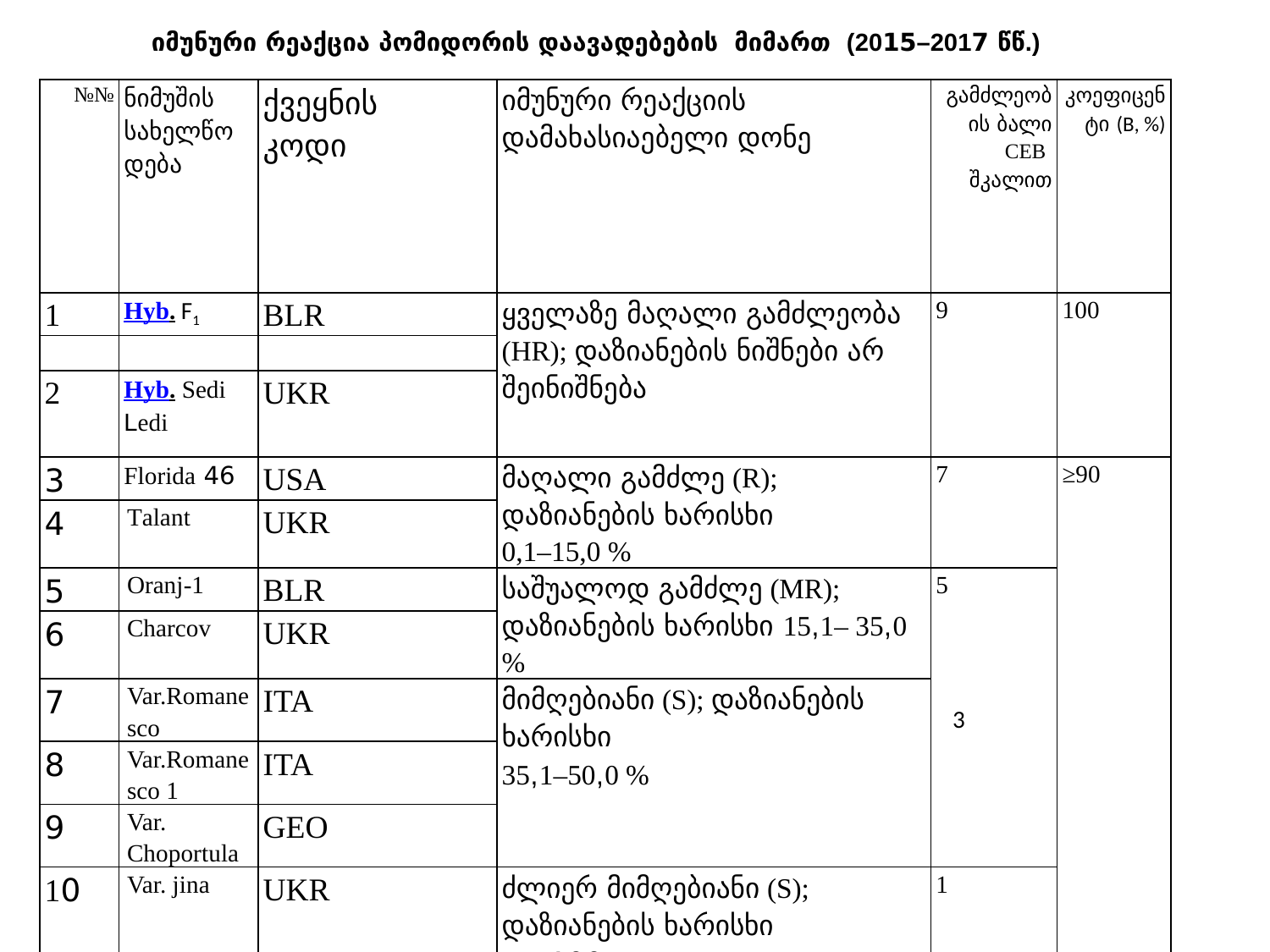

იმუნური რეაქცია პომიდორის დაავადებების  მიმართ  (2015–2017 წწ.)

| №№ | ნიმუშის სახელწოდება | ქვეყნის კოდი | იმუნური რეაქციის დამახასიაებელი დონე | გამძლეობის ბალი СЕВ შკალით | კოეფიცენტი (В, %) |
| --- | --- | --- | --- | --- | --- |
|  |  |  |  |  |  |
| 1 | Hyb. F1 | BLR | ყველაზე მაღალი გამძლეობა (HR); დაზიანების ნიშნები არ შეინიშნება | 9 | 100 |
|  |  |  |  |  |  |
| 2 | Hyb. Sedi Ledi | UKR |  |  |  |
| 3 | Florida 46 | USA | მაღალი გამძლე (R); დაზიანების ხარისხი 0,1–15,0 % | 7 | ≥90 |
| 4 | Tаlant | UKR |  |  |  |
| 5 | Оranj-1 | BLR | საშუალოდ გამძლე (MR); დაზიანების ხარისხი 15,1– 35,0 % | 5 |  |
| 6 | Charcov | UKR |  |  |  |
| 7 | Var.Romanesco | ITA | მიმღებიანი (S); დაზიანების ხარისხი 35,1–50,0 % | 3 |  |
| 8 | Var.Romanesco 1 | ITA |  |  |  |
| 9 | Var. Choportula | GEO |  |  |  |
| 10 | Var. jina | UKR | ძლიერ მიმღებიანი (S); დაზიანების ხარისხი 75-100 % | 1 |  |
| 11 | Adlia | GEO |  |  |  |